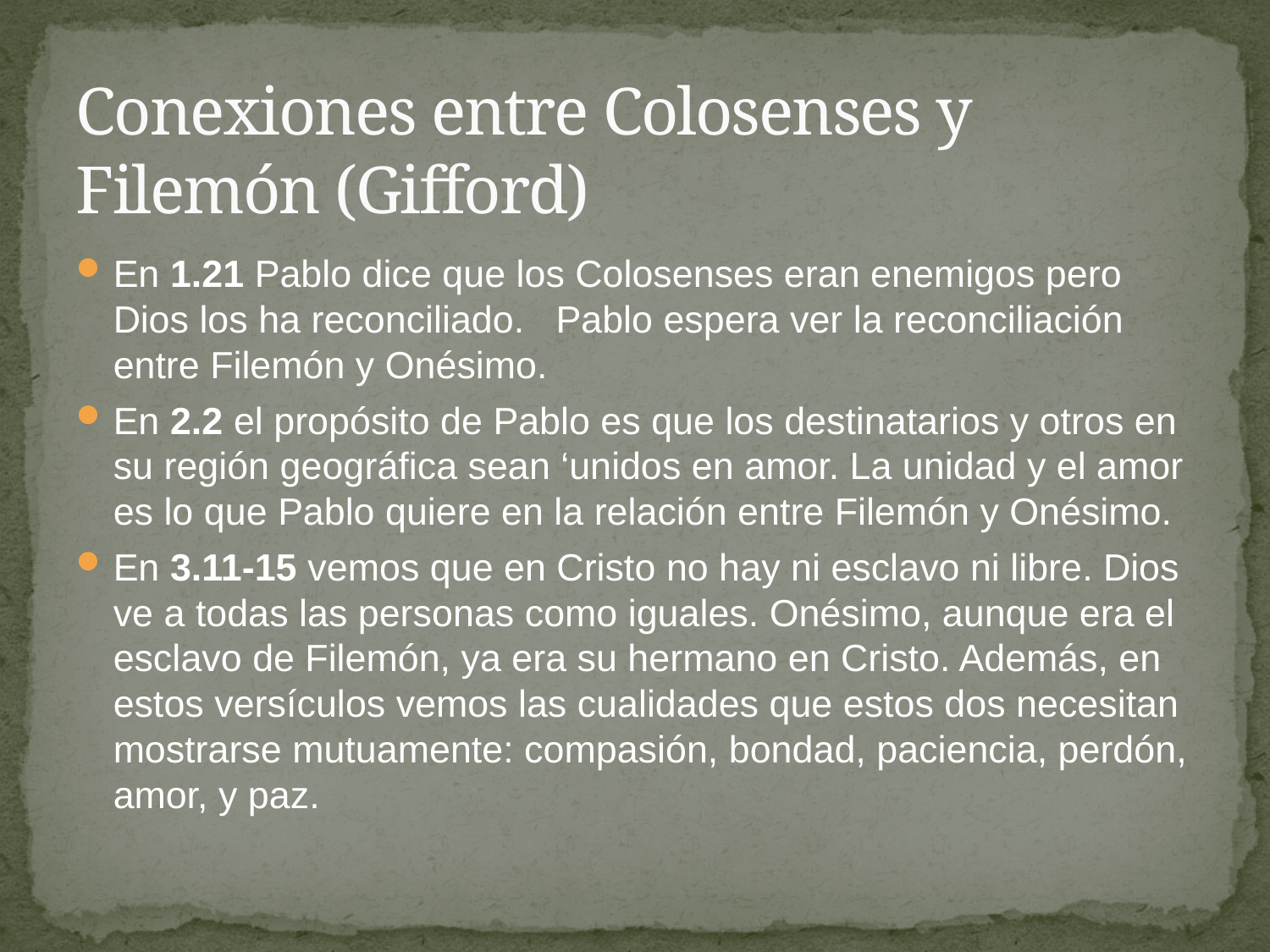

# Conexiones entre Colosenses y Filemón (Gifford)
En 1.21 Pablo dice que los Colosenses eran enemigos pero Dios los ha reconciliado.   Pablo espera ver la reconciliación entre Filemón y Onésimo.
En 2.2 el propósito de Pablo es que los destinatarios y otros en su región geográfica sean ‘unidos en amor. La unidad y el amor es lo que Pablo quiere en la relación entre Filemón y Onésimo.
En 3.11-15 vemos que en Cristo no hay ni esclavo ni libre. Dios ve a todas las personas como iguales. Onésimo, aunque era el esclavo de Filemón, ya era su hermano en Cristo. Además, en estos versículos vemos las cualidades que estos dos necesitan mostrarse mutuamente: compasión, bondad, paciencia, perdón, amor, y paz.